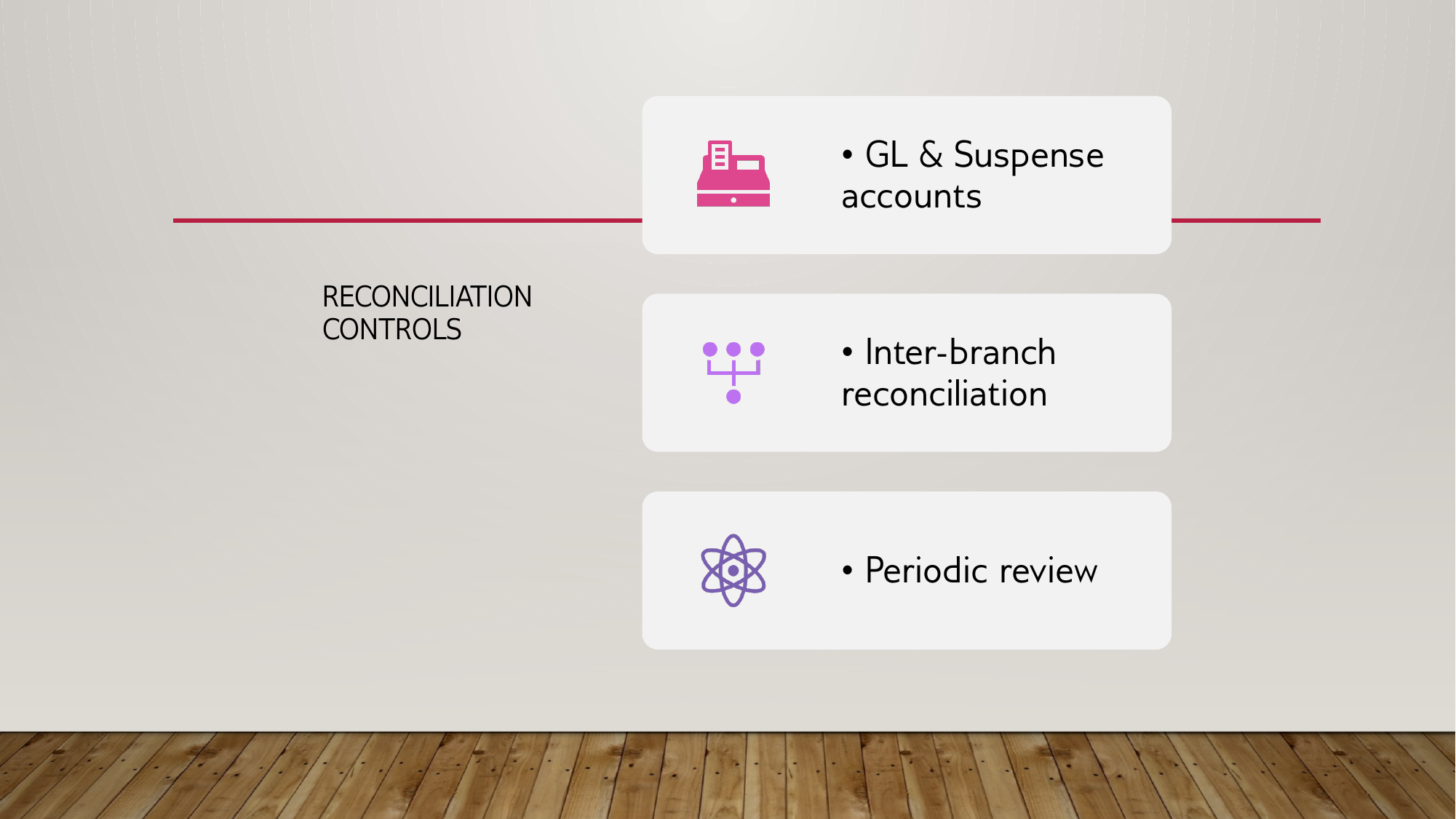

• GL & Suspense accounts
• Inter-branch reconciliation
• Periodic review
# Reconciliation Controls